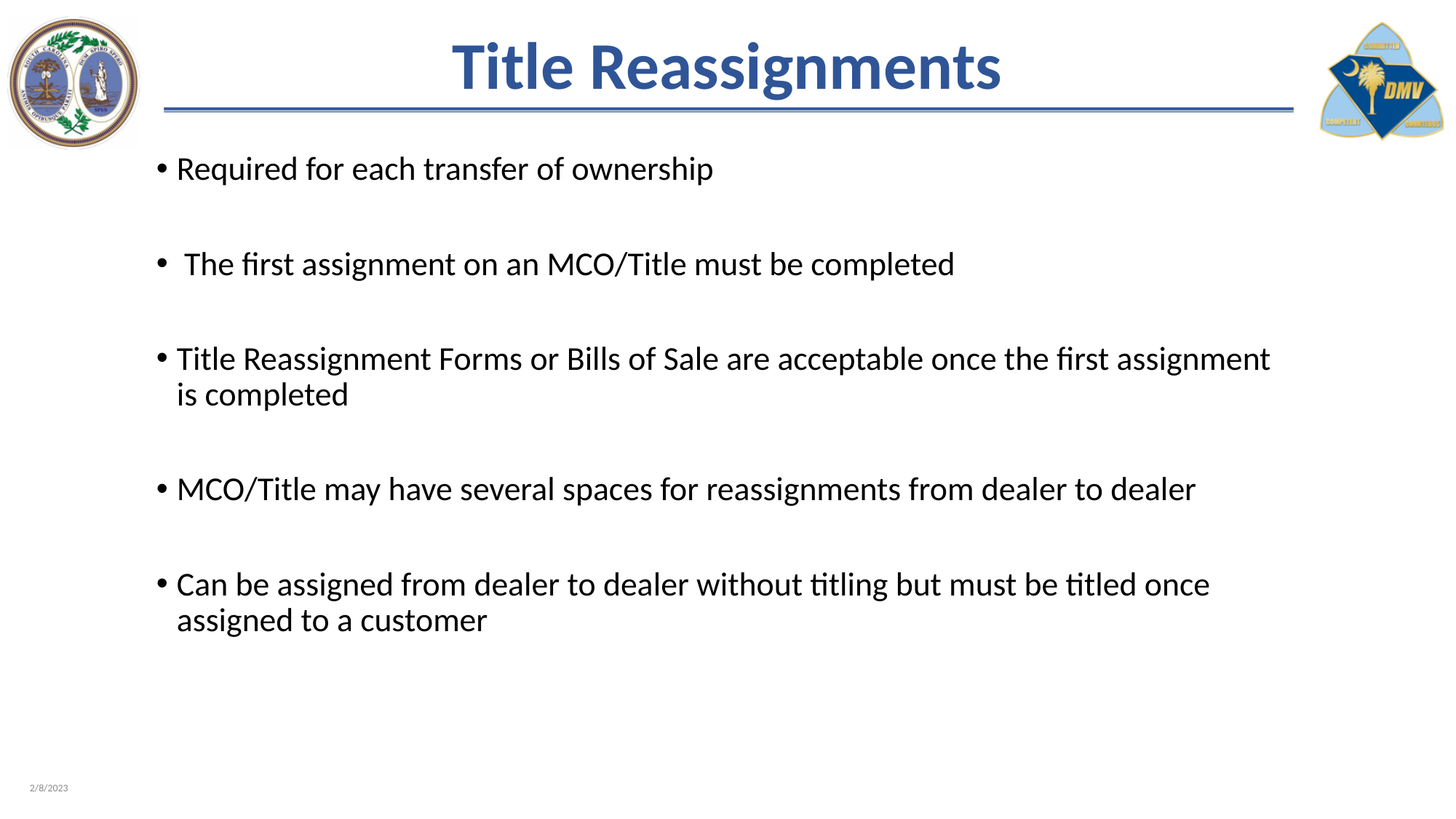

# Title Reassignments
Required for each transfer of ownership

 The first assignment on an MCO/Title must be completed

Title Reassignment Forms or Bills of Sale are acceptable once the first assignment is completed

MCO/Title may have several spaces for reassignments from dealer to dealer

Can be assigned from dealer to dealer without titling but must be titled once assigned to a customer
2/8/2023